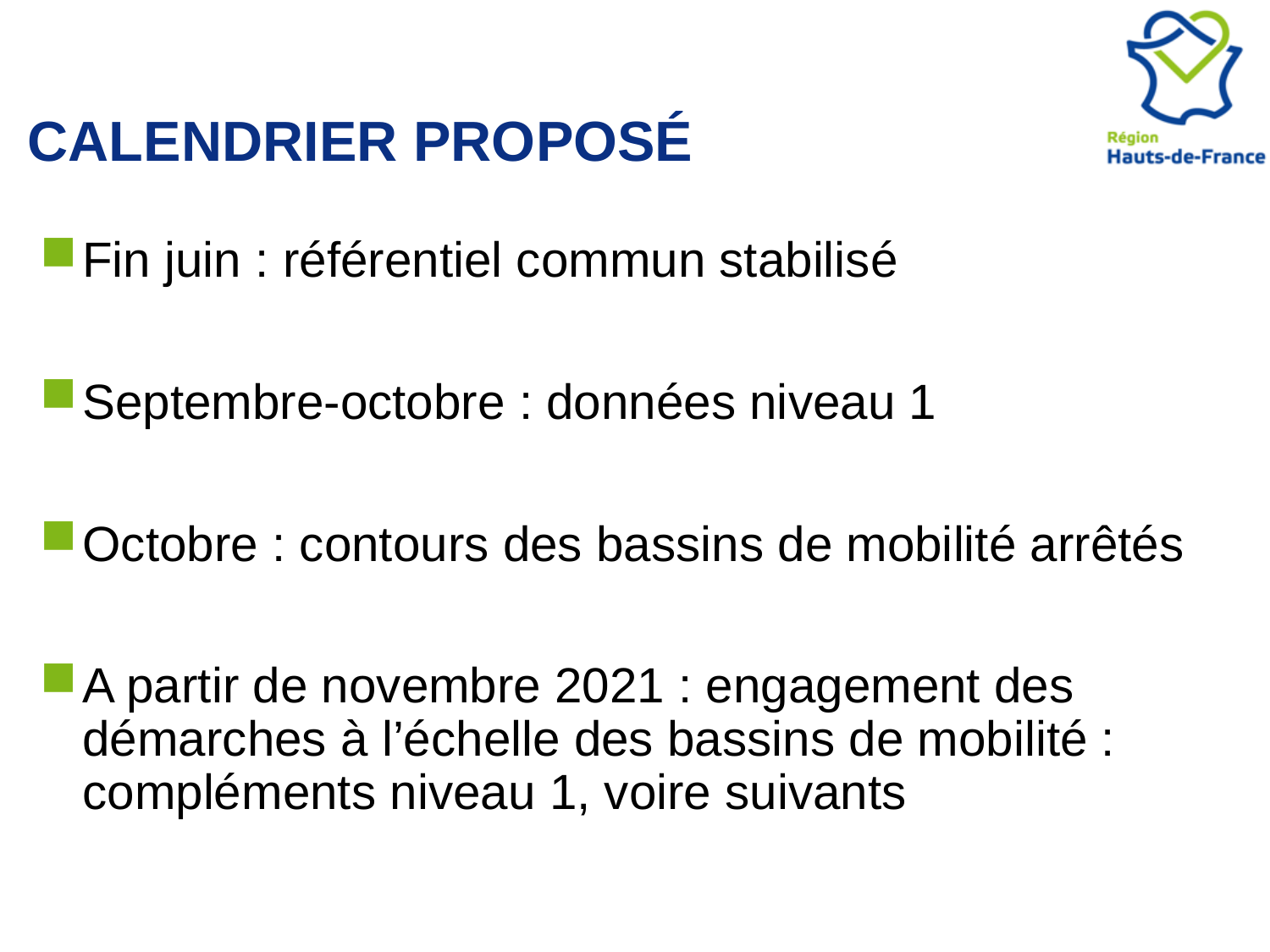

# Calendrier proposé
Fin juin : référentiel commun stabilisé

Septembre-octobre : données niveau 1

Octobre : contours des bassins de mobilité arrêtés

A partir de novembre 2021 : engagement des démarches à l’échelle des bassins de mobilité : compléments niveau 1, voire suivants